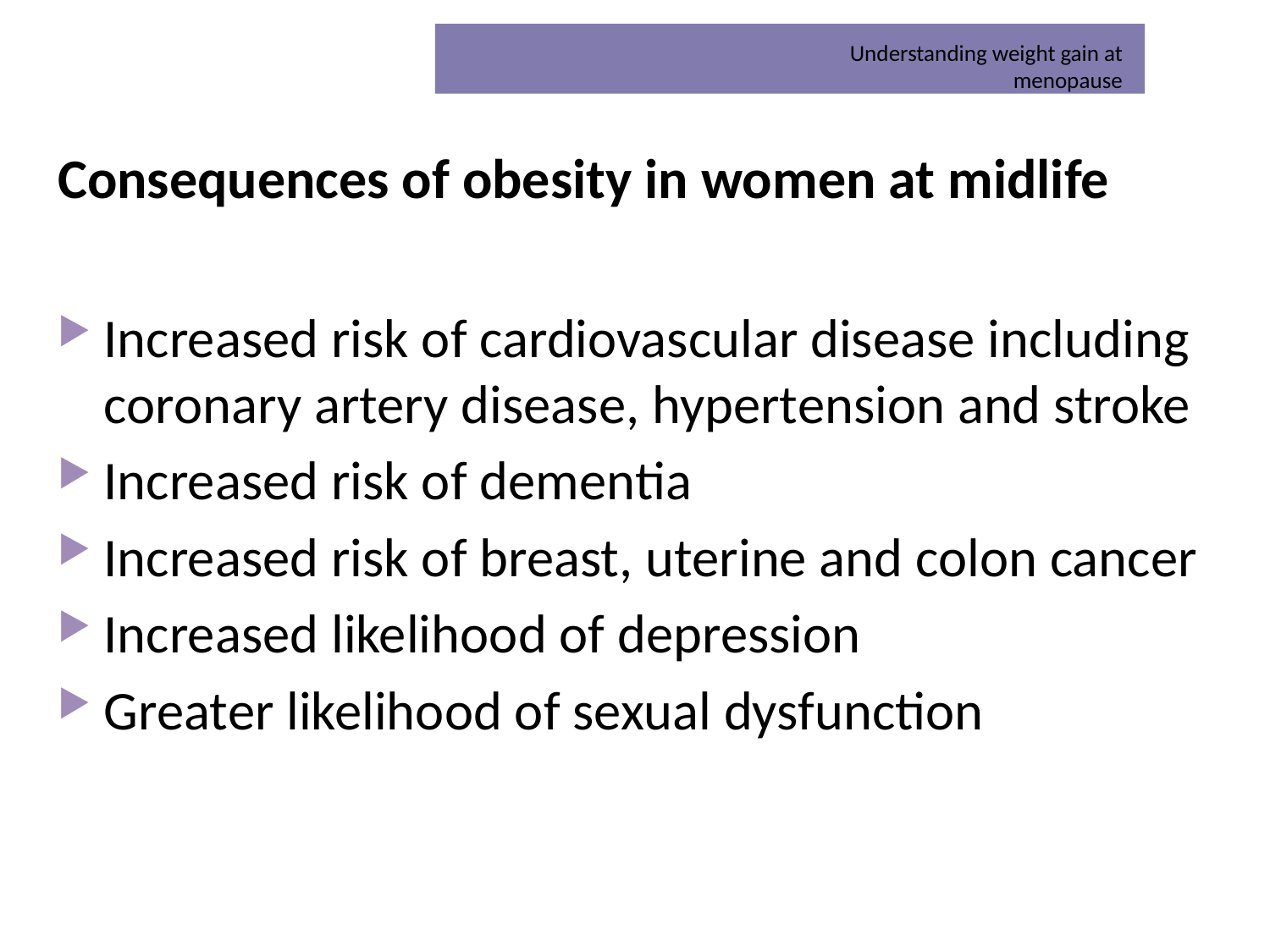

# Consequences of obesity in women at midlife
Increased risk of cardiovascular disease including coronary artery disease, hypertension and stroke
Increased risk of dementia
Increased risk of breast, uterine and colon cancer
Increased likelihood of depression
Greater likelihood of sexual dysfunction